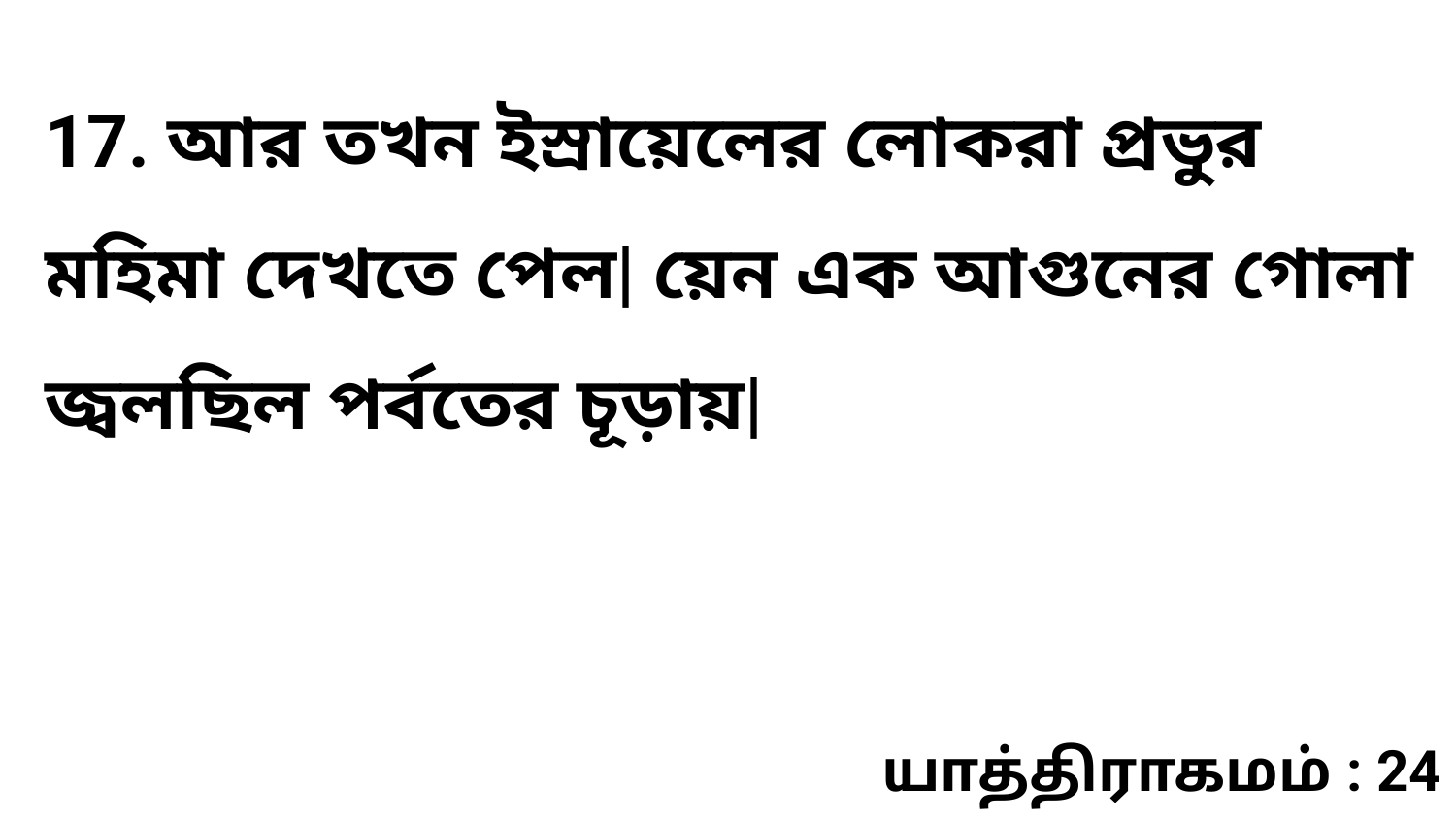

17. আর তখন ইস্রায়েলের লোকরা প্রভুর মহিমা দেখতে পেল| য়েন এক আগুনের গোলা জ্বলছিল পর্বতের চূড়ায়|
யாத்திராகமம் : 24